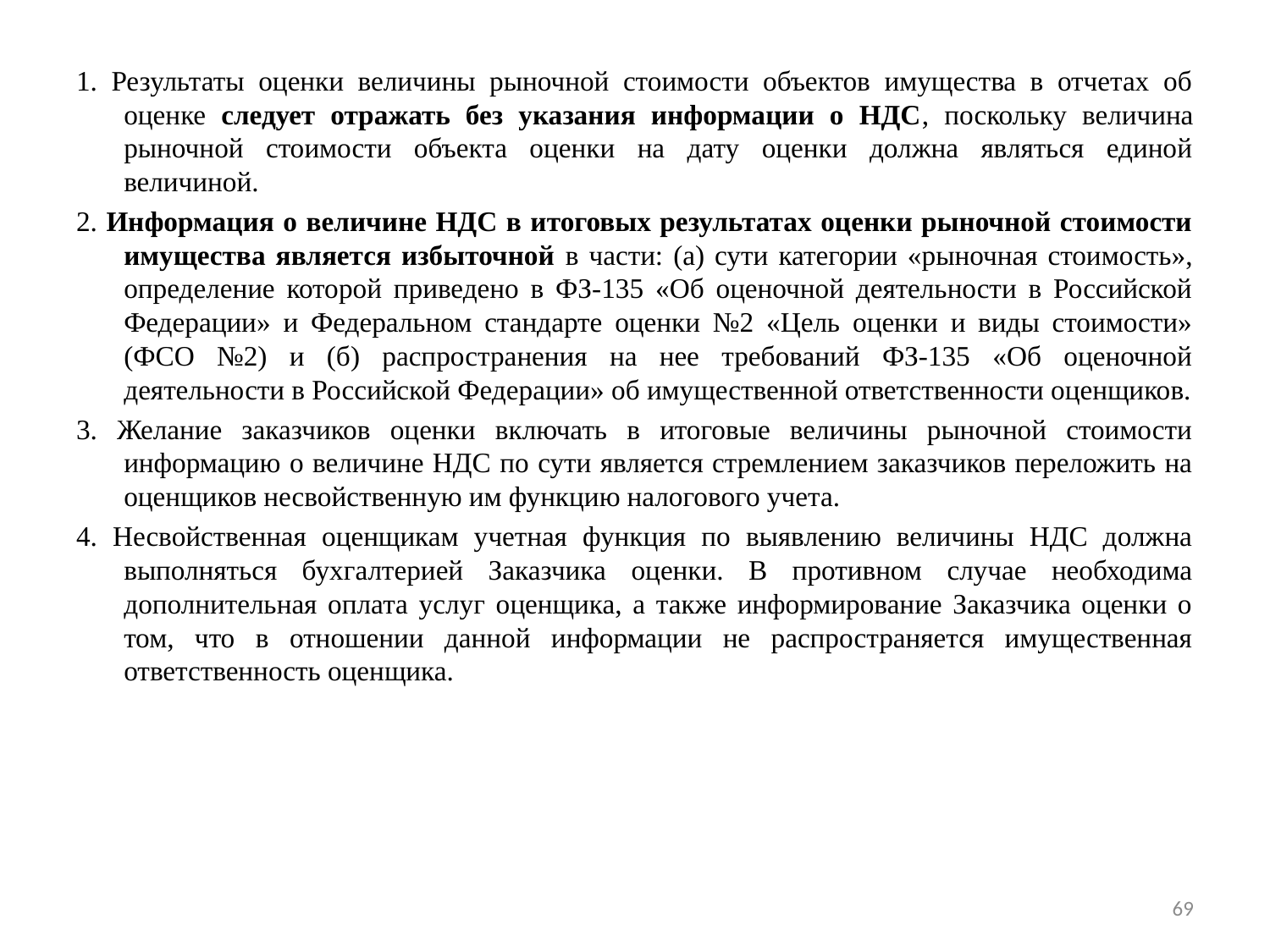

1. Результаты оценки величины рыночной стоимости объектов имущества в отчетах об оценке следует отражать без указания информации о НДС, поскольку величина рыночной стоимости объекта оценки на дату оценки должна являться единой величиной.
2. Информация о величине НДС в итоговых результатах оценки рыночной стоимости имущества является избыточной в части: (а) сути категории «рыночная стоимость», определение которой приведено в ФЗ-135 «Об оценочной деятельности в Российской Федерации» и Федеральном стандарте оценки №2 «Цель оценки и виды стоимости» (ФСО №2) и (б) распространения на нее требований ФЗ-135 «Об оценочной деятельности в Российской Федерации» об имущественной ответственности оценщиков.
3. Желание заказчиков оценки включать в итоговые величины рыночной стоимости информацию о величине НДС по сути является стремлением заказчиков переложить на оценщиков несвойственную им функцию налогового учета.
4. Несвойственная оценщикам учетная функция по выявлению величины НДС должна выполняться бухгалтерией Заказчика оценки. В противном случае необходима дополнительная оплата услуг оценщика, а также информирование Заказчика оценки о том, что в отношении данной информации не распространяется имущественная ответственность оценщика.
69